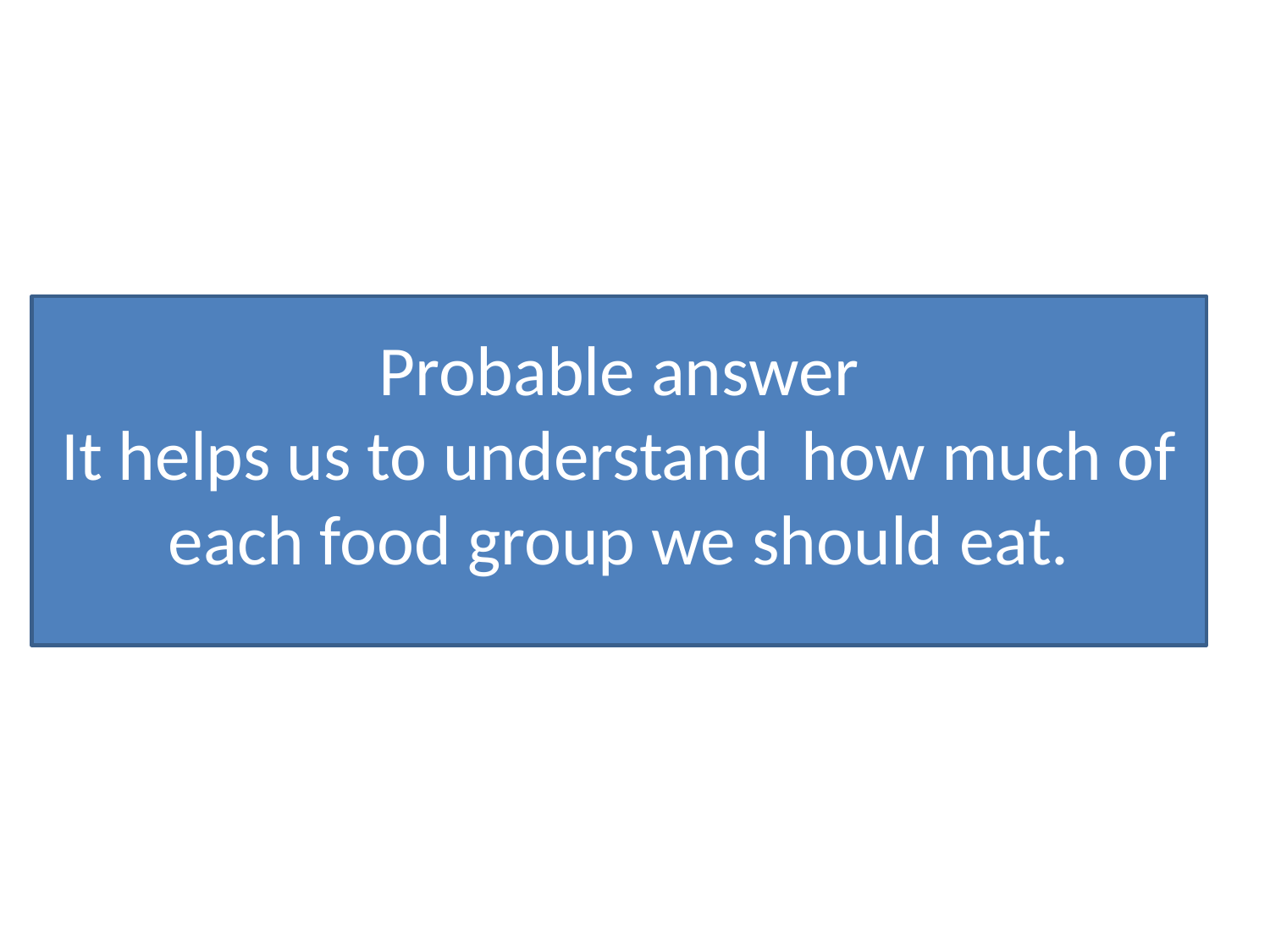

Probable answer
It helps us to understand  how much of each food group we should eat.